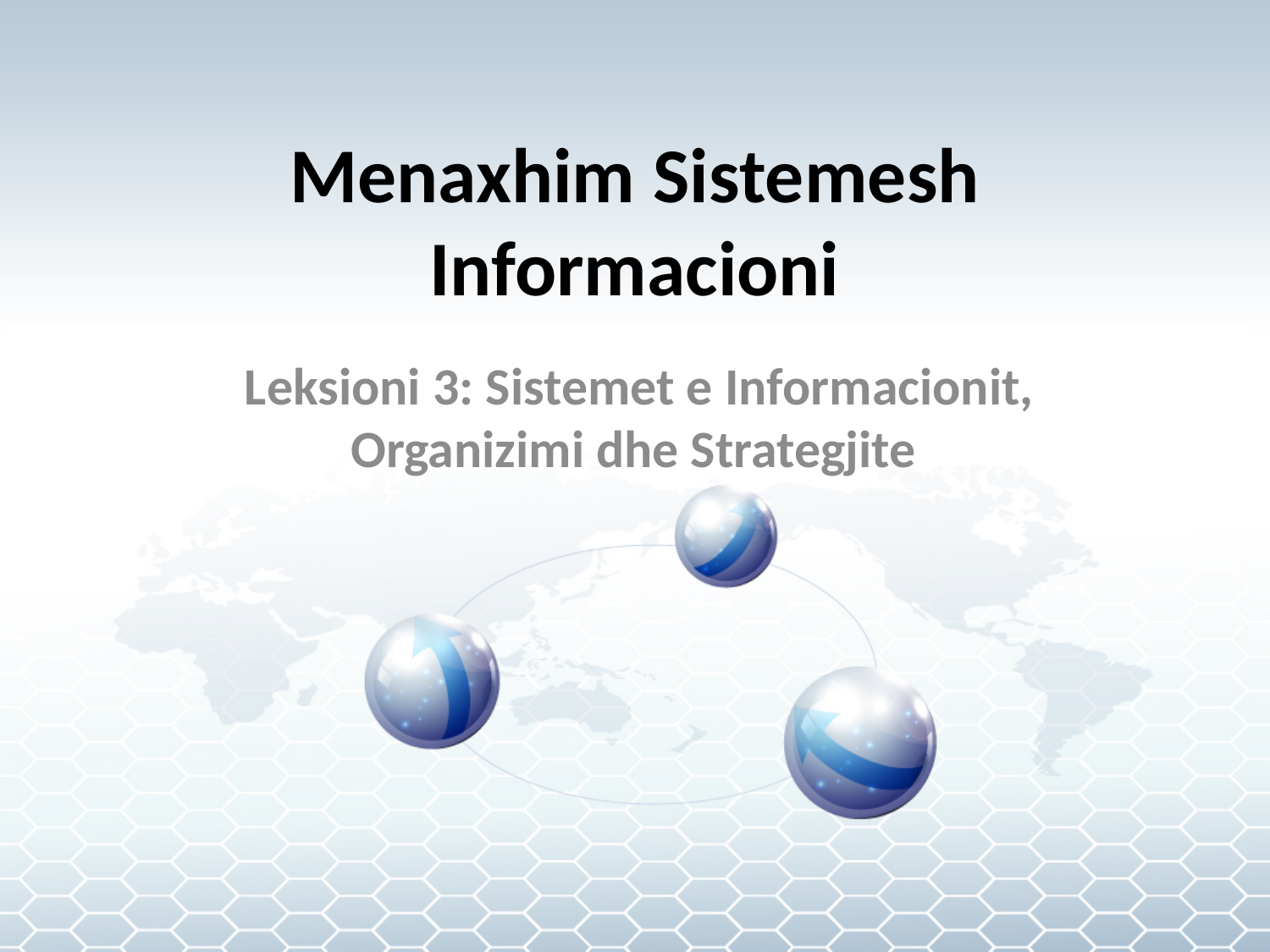

# Menaxhim Sistemesh Informacioni
Leksioni 3: Sistemet e Informacionit, Organizimi dhe Strategjite